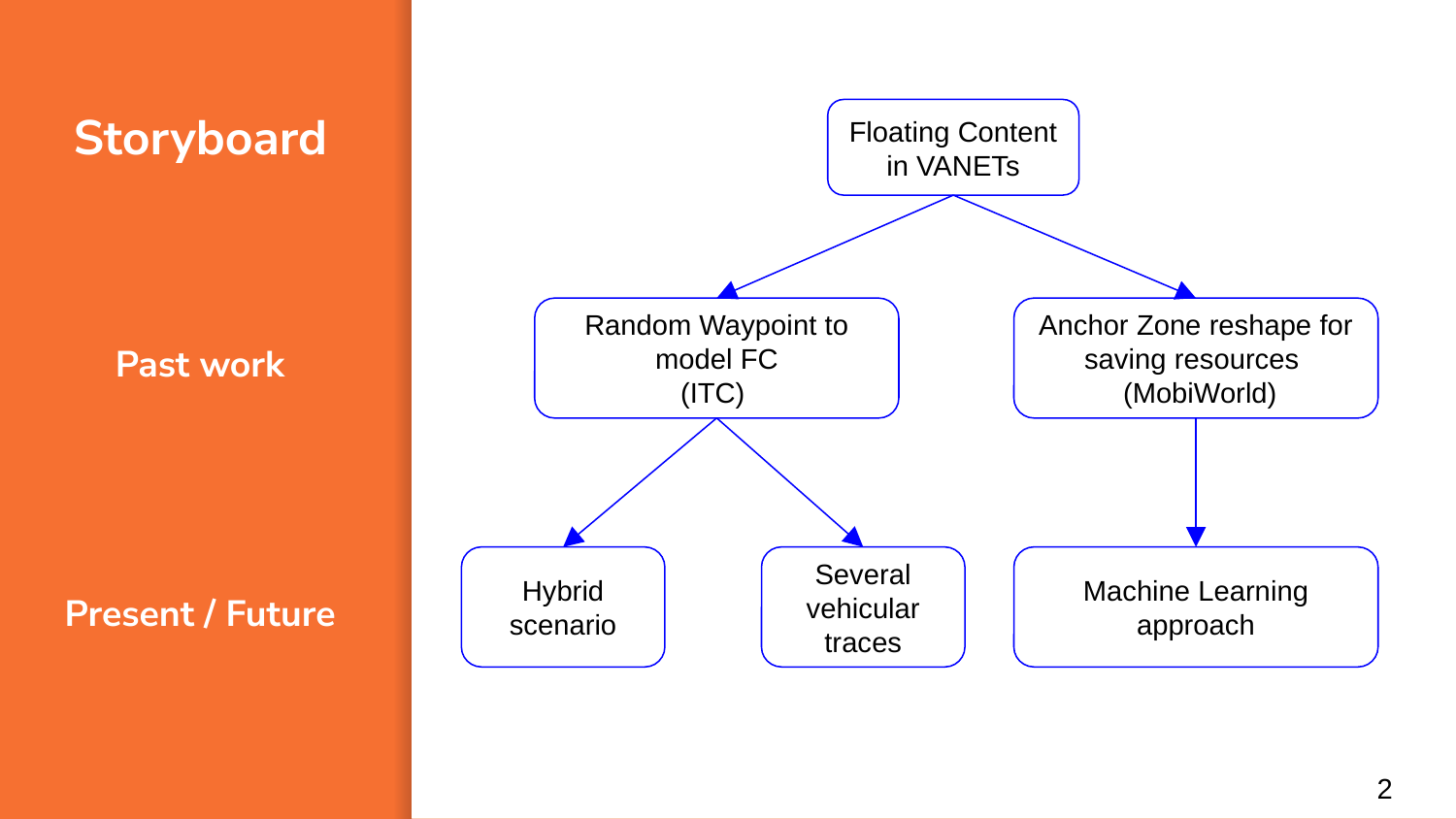

# Storyboard
Floating Content in VANETs
Random Waypoint to model FC
(ITC)

Anchor Zone reshape for saving resources
 (MobiWorld)

Past work
Hybrid scenario
Several vehicular traces
Machine Learning approach
Present / Future
2